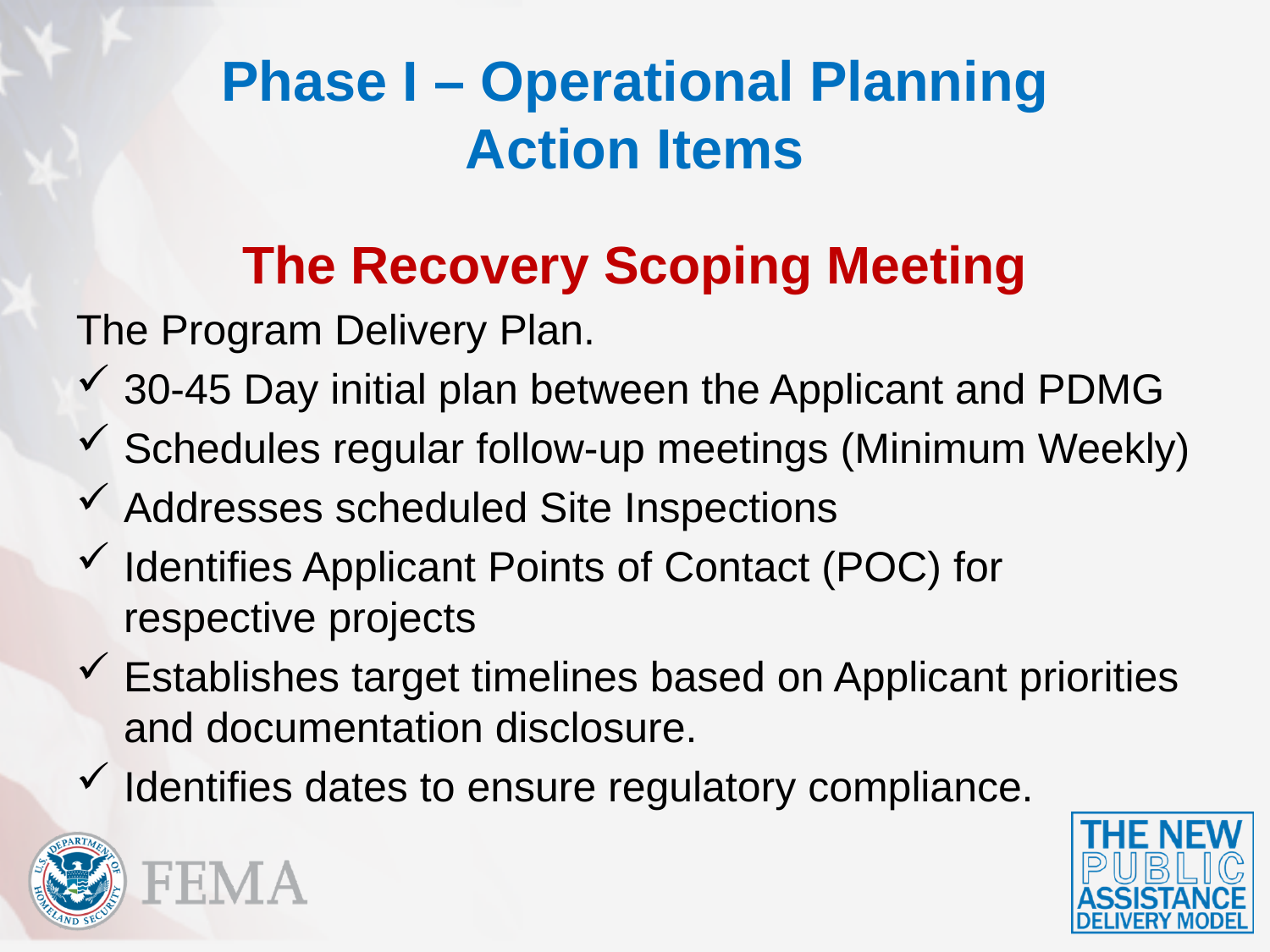

# Phase I – Operational Planning Action Items

The Recovery Scoping Meeting
The Program Delivery Plan.
30-45 Day initial plan between the Applicant and PDMG
Schedules regular follow-up meetings (Minimum Weekly)
Addresses scheduled Site Inspections
Identifies Applicant Points of Contact (POC) for respective projects
Establishes target timelines based on Applicant priorities and documentation disclosure.
Identifies dates to ensure regulatory compliance.